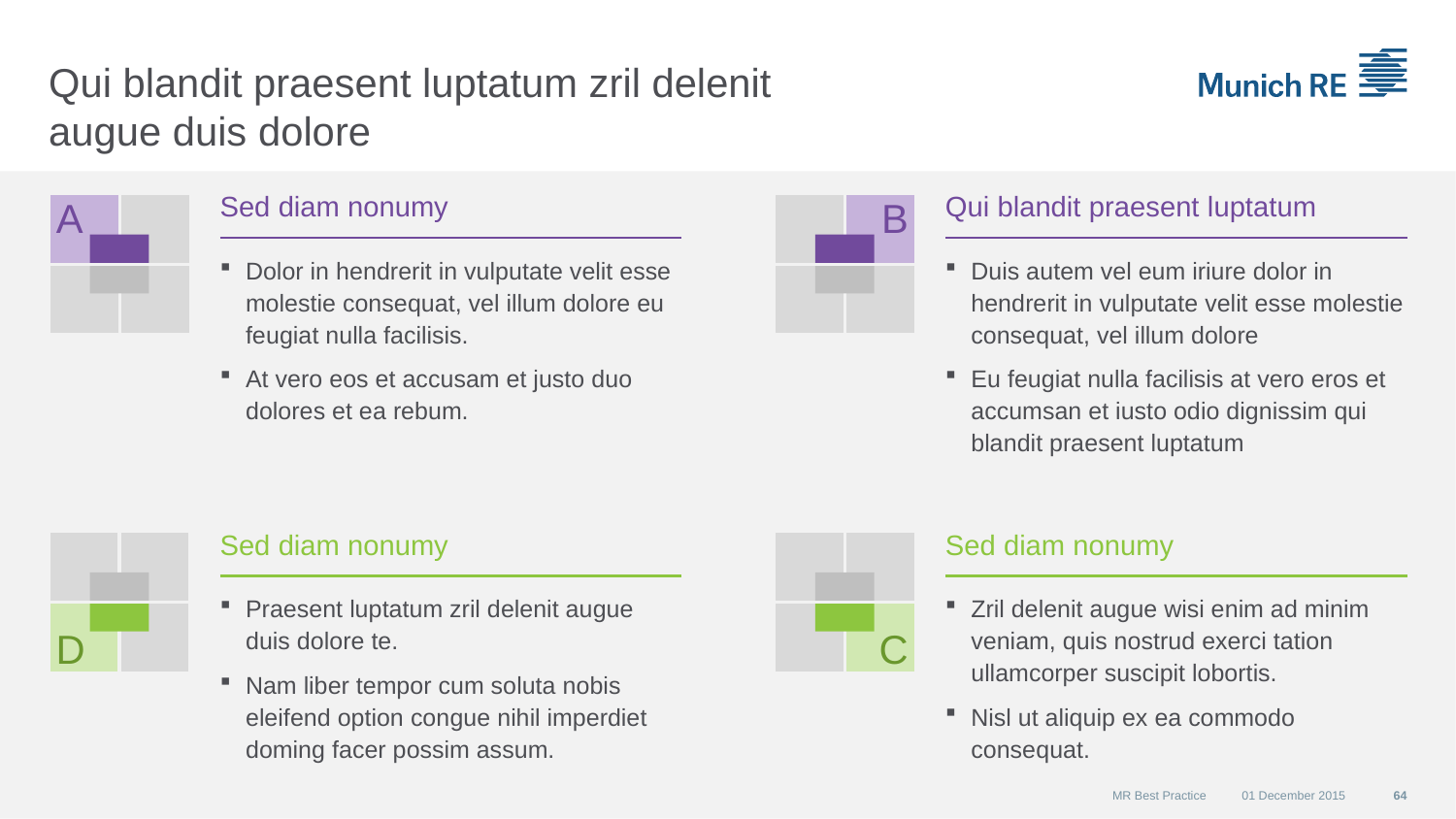

# Qui blandit praesent luptatum zril delenit augue duis dolore
Sed diam nonumy
Qui blandit praesent luptatum
A

B

Dolor in hendrerit in vulputate velit esse molestie consequat, vel illum dolore eu feugiat nulla facilisis.
At vero eos et accusam et justo duo dolores et ea rebum.
Duis autem vel eum iriure dolor in hendrerit in vulputate velit esse molestie consequat, vel illum dolore
Eu feugiat nulla facilisis at vero eros et accumsan et iusto odio dignissim qui blandit praesent luptatum

Sed diam nonumy
Sed diam nonumy

Praesent luptatum zril delenit augue duis dolore te.
Nam liber tempor cum soluta nobis eleifend option congue nihil imperdiet doming facer possim assum.
Zril delenit augue wisi enim ad minim veniam, quis nostrud exerci tation ullamcorper suscipit lobortis.
Nisl ut aliquip ex ea commodo consequat.
D

C
MR Best Practice
01 December 2015
64